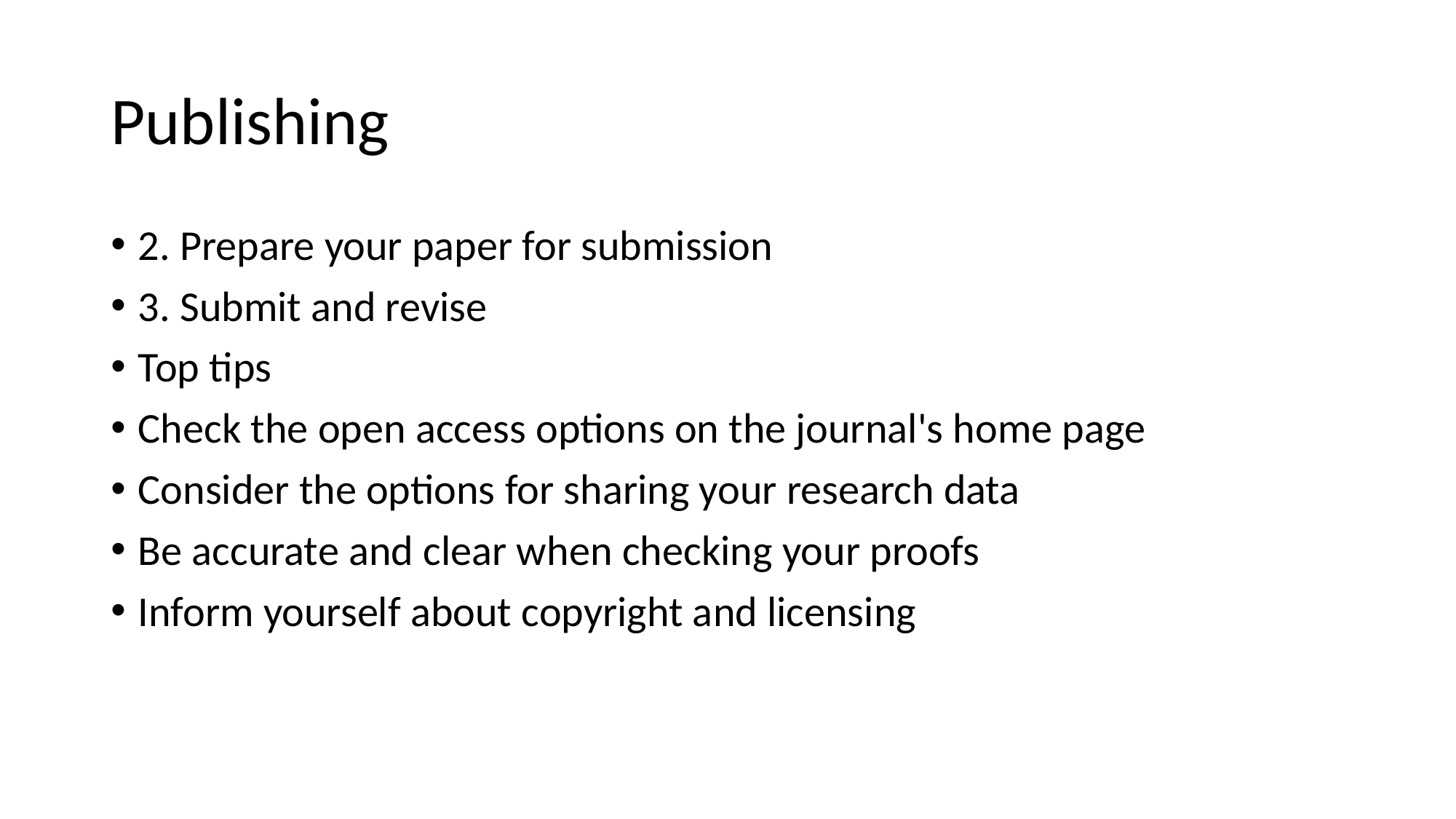

# Publishing
2. Prepare your paper for submission
3. Submit and revise
Top tips
Check the open access options on the journal's home page
Consider the options for sharing your research data
Be accurate and clear when checking your proofs
Inform yourself about copyright and licensing